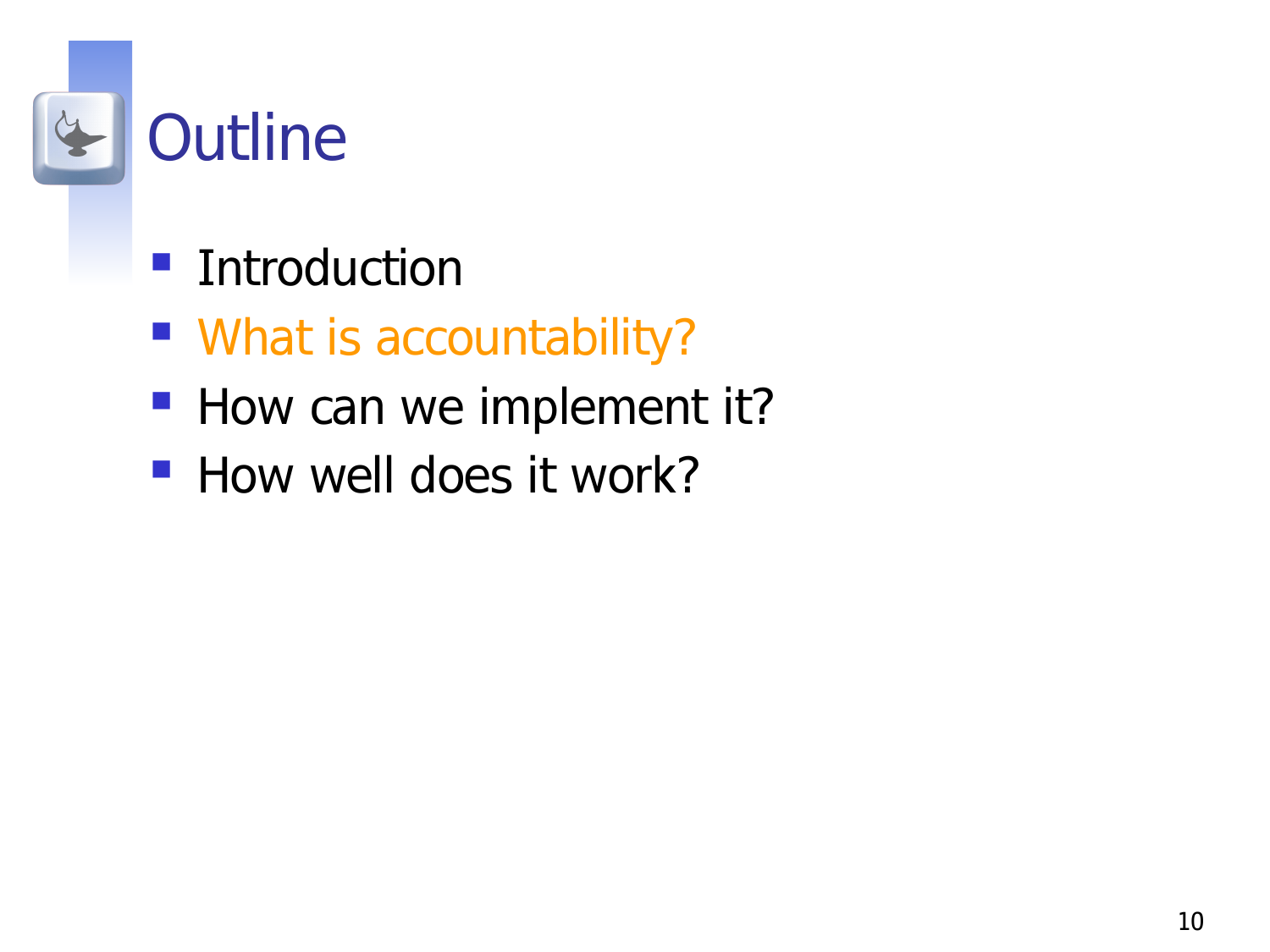

# Outline
Introduction
What is accountability?
How can we implement it?
How well does it work?
10